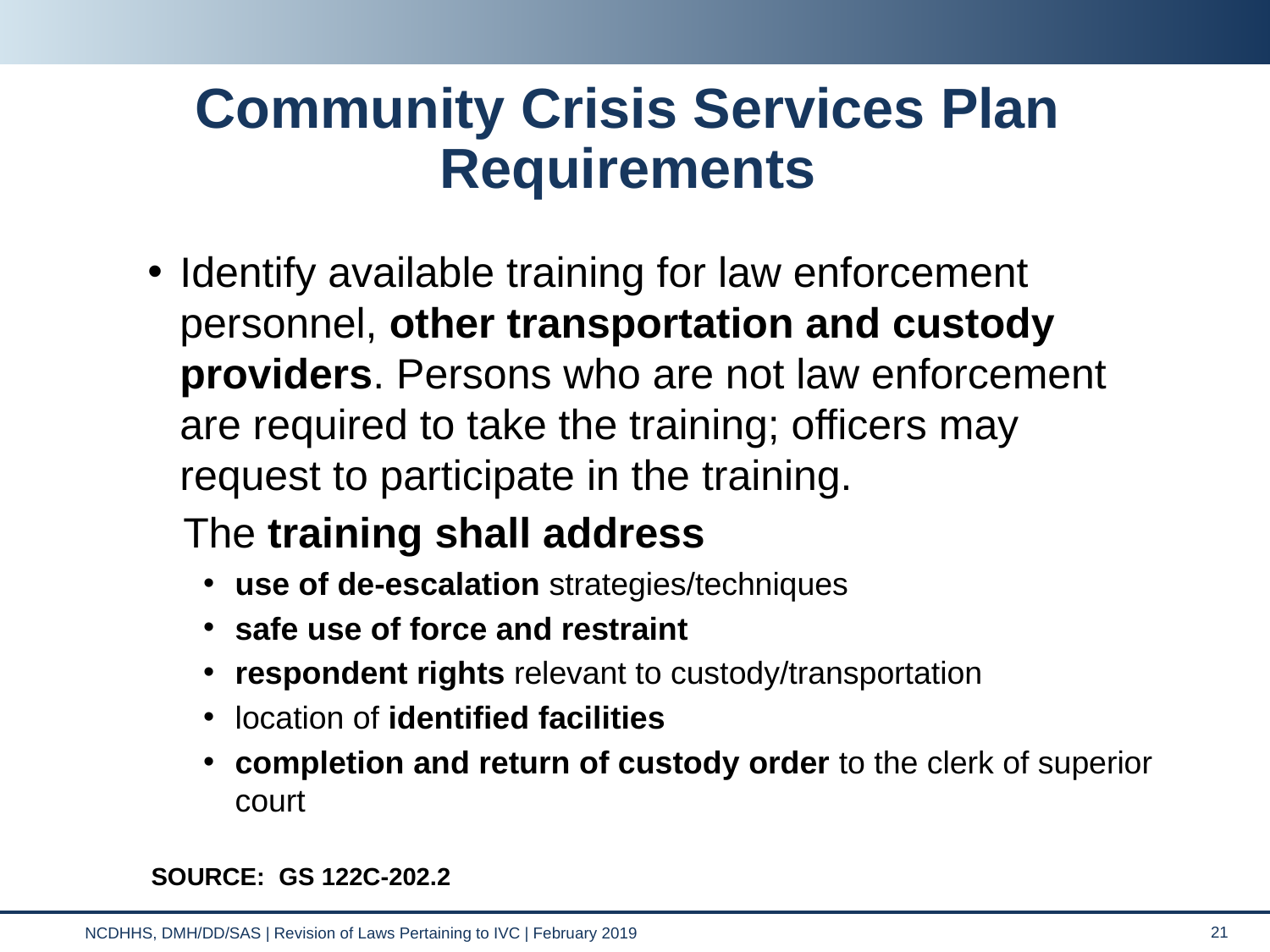

# Community Crisis Services Plan Requirements

Identify available training for law enforcement personnel, other transportation and custody providers. Persons who are not law enforcement are required to take the training; officers may request to participate in the training.
   The training shall address
use of de-escalation strategies/techniques
safe use of force and restraint
respondent rights relevant to custody/transportation
location of identified facilities
completion and return of custody order to the clerk of superior court

SOURCE:  GS 122C-202.2